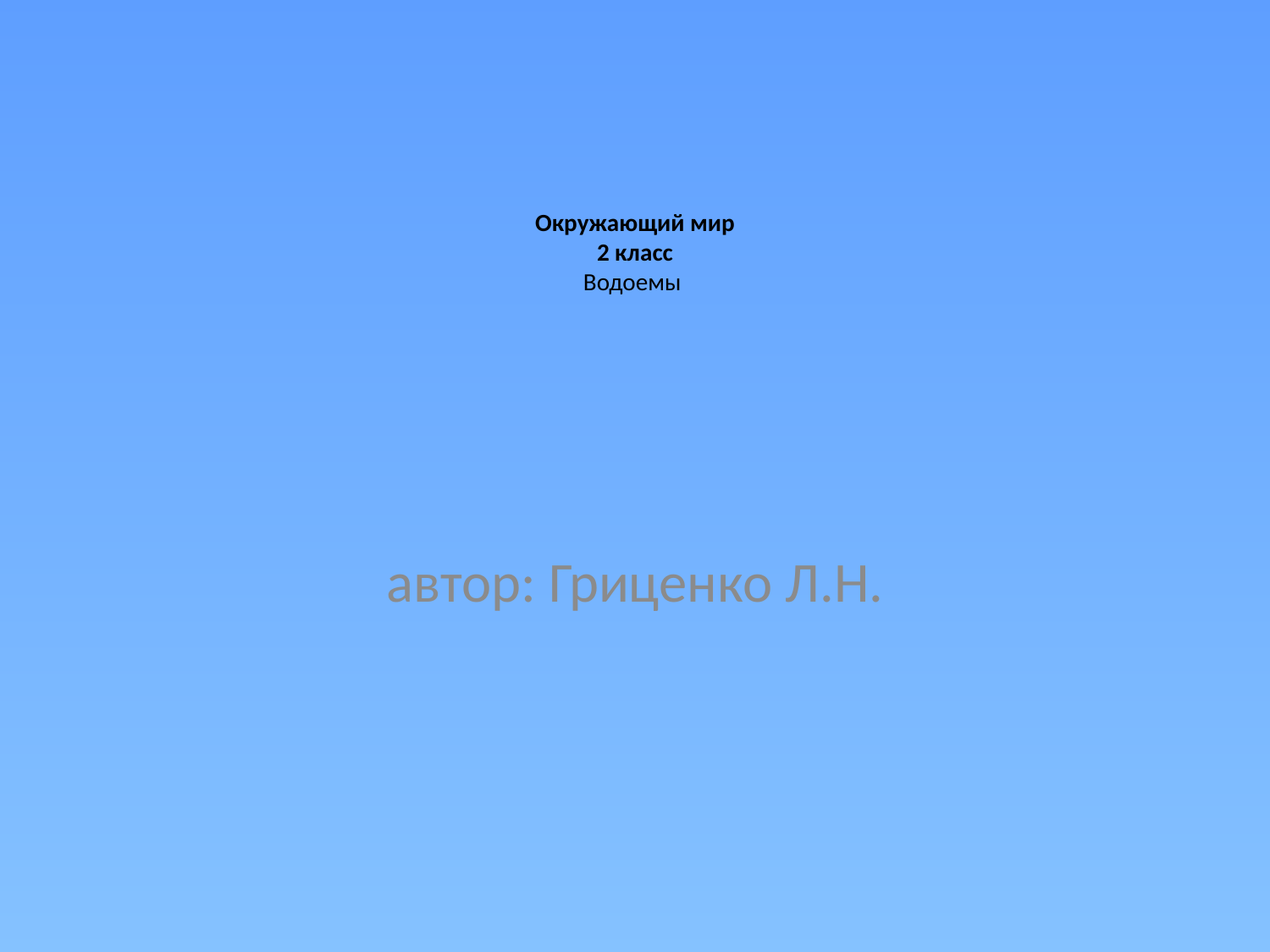

# Окружающий мир 2 класс Водоемы
автор: Гриценко Л.Н.